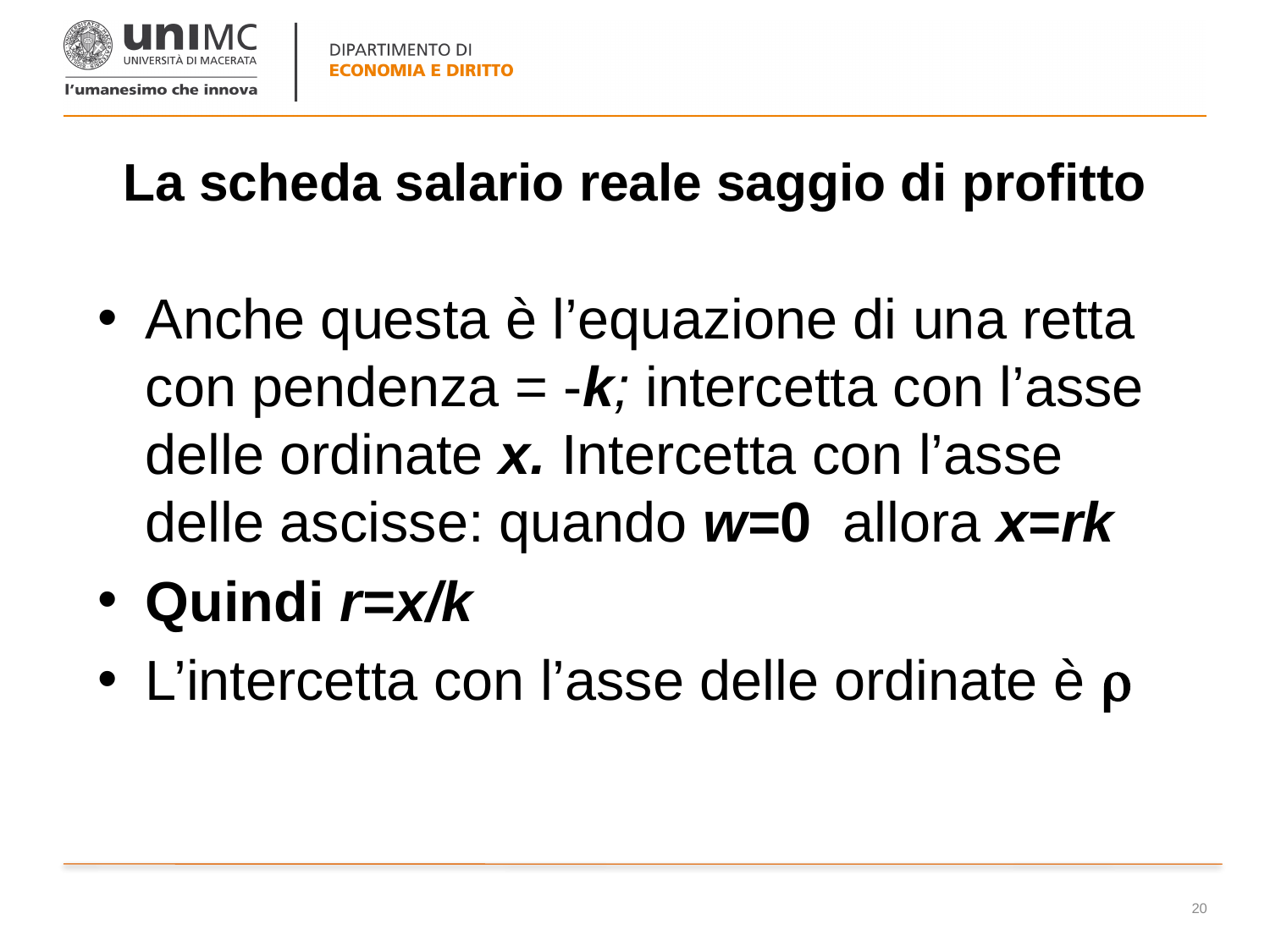

# La scheda salario reale saggio di profitto
Anche questa è l’equazione di una retta con pendenza = -k; intercetta con l’asse delle ordinate x. Intercetta con l’asse delle ascisse: quando w=0  allora x=rk
Quindi r=x/k
L’intercetta con l’asse delle ordinate è ρ
20